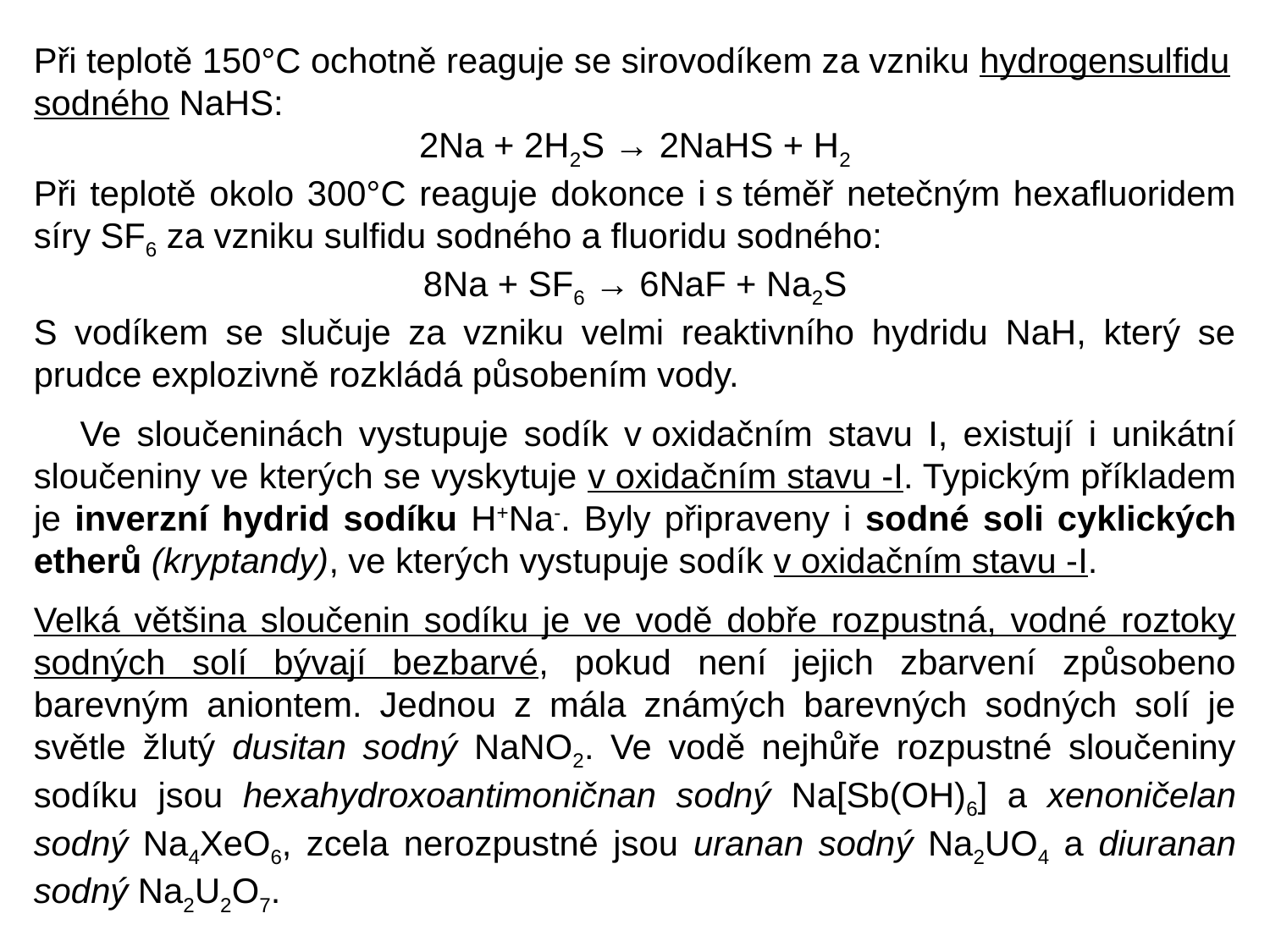

Při teplotě 150°C ochotně reaguje se sirovodíkem za vzniku hydrogensulfidu sodného NaHS:
2Na + 2H2S → 2NaHS + H2
Při teplotě okolo 300°C reaguje dokonce i s téměř netečným hexafluoridem síry SF6 za vzniku sulfidu sodného a fluoridu sodného:
8Na + SF6 → 6NaF + Na2S
S vodíkem se slučuje za vzniku velmi reaktivního hydridu NaH, který se prudce explozivně rozkládá působením vody.

   Ve sloučeninách vystupuje sodík v oxidačním stavu I, existují i unikátní sloučeniny ve kterých se vyskytuje v oxidačním stavu -I. Typickým příkladem je inverzní hydrid sodíku H+Na-. Byly připraveny i sodné soli cyklických etherů (kryptandy), ve kterých vystupuje sodík v oxidačním stavu -I.

Velká většina sloučenin sodíku je ve vodě dobře rozpustná, vodné roztoky sodných solí bývají bezbarvé, pokud není jejich zbarvení způsobeno barevným aniontem. Jednou z mála známých barevných sodných solí je světle žlutý dusitan sodný NaNO2. Ve vodě nejhůře rozpustné sloučeniny sodíku jsou hexahydroxoantimoničnan sodný Na[Sb(OH)6] a xenoničelan sodný Na4XeO6, zcela nerozpustné jsou uranan sodný Na2UO4 a diuranan sodný Na2U2O7.